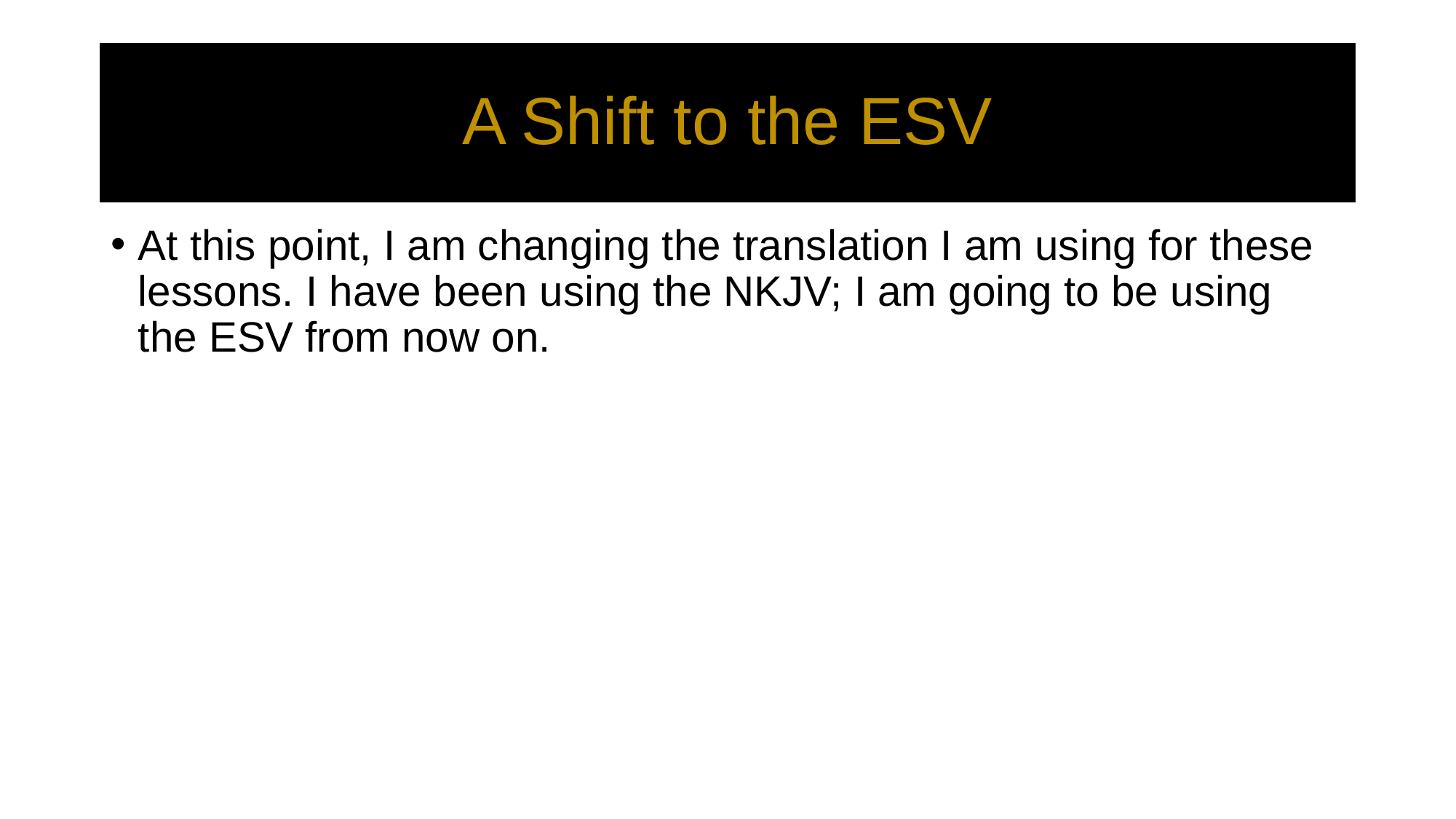

# A Shift to the ESV
At this point, I am changing the translation I am using for these lessons. I have been using the NKJV; I am going to be using the ESV from now on.